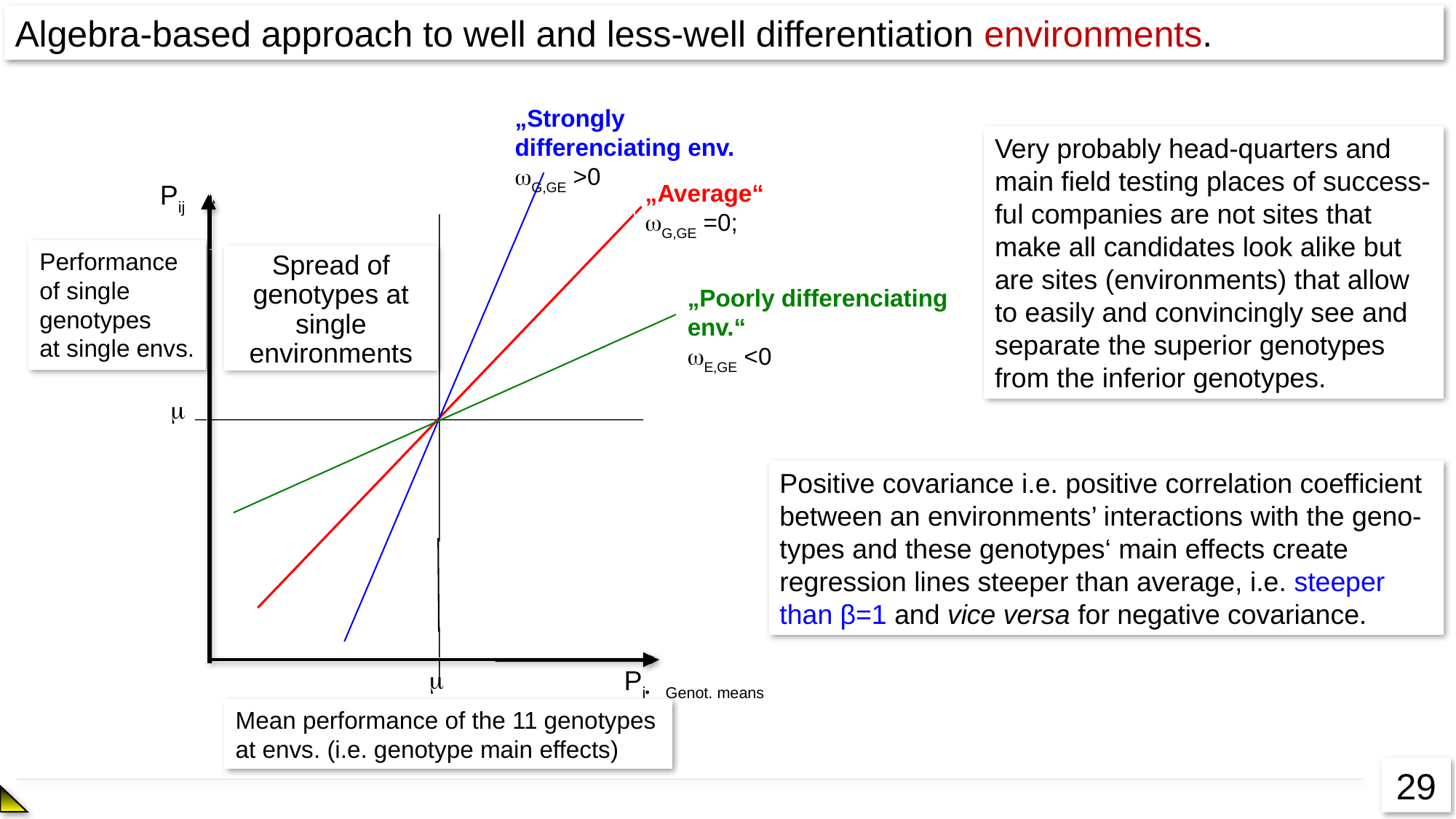

Algebra-based approach to well and less-well differentiation environments.

„Strongly differenciating env.
ωG,GE >0

Pij

„Average“
ωG,GE =0;

Performance
of single genotypes
at single envs.

„Poorly differenciating env.“
ωE,GE <0

μ

μ

Pi•  Genot. means

Spread of genotypes at single environments

Strongly diffe-renciating env.
ωg,gu >0

Pij

Average env.
ωg,gu =0

Poorly diffe-renciating env.
ωg,gu <0

μ

Ability of environ-ments to differentiate between genotypes

Mean performance of the 11 genotypes at envs. (i.e. genotype main effects)

COV 4.2      - 7 -
μ

Pi•  (Genot. value)

Very probably head-quarters and main field testing places of success-ful companies are not sites that make all candidates look alike but are sites (environments) that allow to easily and convincingly see and separate the superior genotypes from the inferior genotypes.
Positive covariance i.e. positive correlation coefficient between an environments’ interactions with the geno-types and these genotypes‘ main effects create regression lines steeper than average, i.e. steeper than β=1 and vice versa for negative covariance.
29